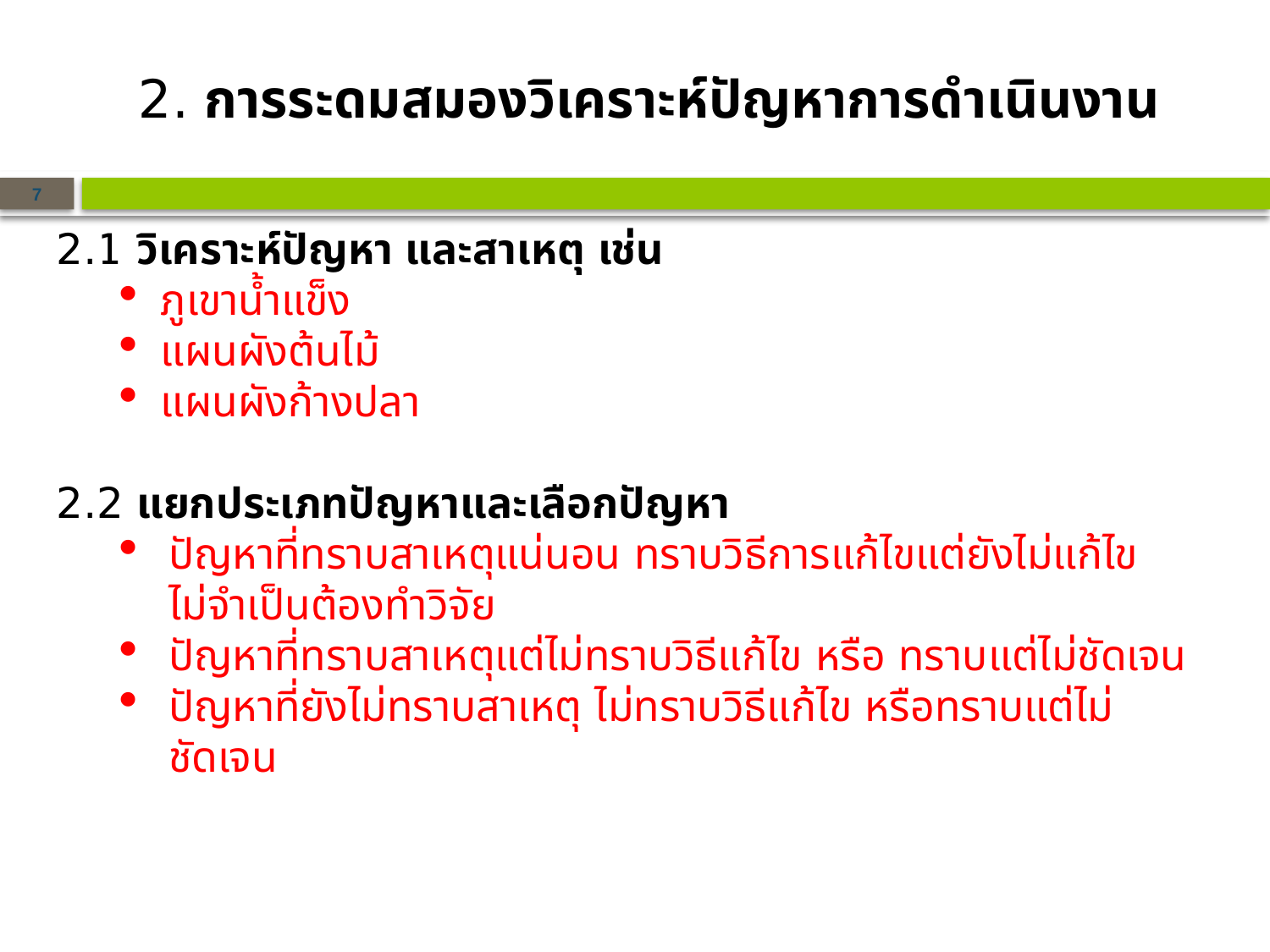

2. การระดมสมองวิเคราะห์ปัญหาการดำเนินงาน
7
2.1 วิเคราะห์ปัญหา และสาเหตุ เช่น
ภูเขาน้ำแข็ง
แผนผังต้นไม้
แผนผังก้างปลา

2.2 แยกประเภทปัญหาและเลือกปัญหา
ปัญหาที่ทราบสาเหตุแน่นอน ทราบวิธีการแก้ไขแต่ยังไม่แก้ไข
ไม่จำเป็นต้องทำวิจัย
ปัญหาที่ทราบสาเหตุแต่ไม่ทราบวิธีแก้ไข หรือ ทราบแต่ไม่ชัดเจน
ปัญหาที่ยังไม่ทราบสาเหตุ ไม่ทราบวิธีแก้ไข หรือทราบแต่ไม่ชัดเจน